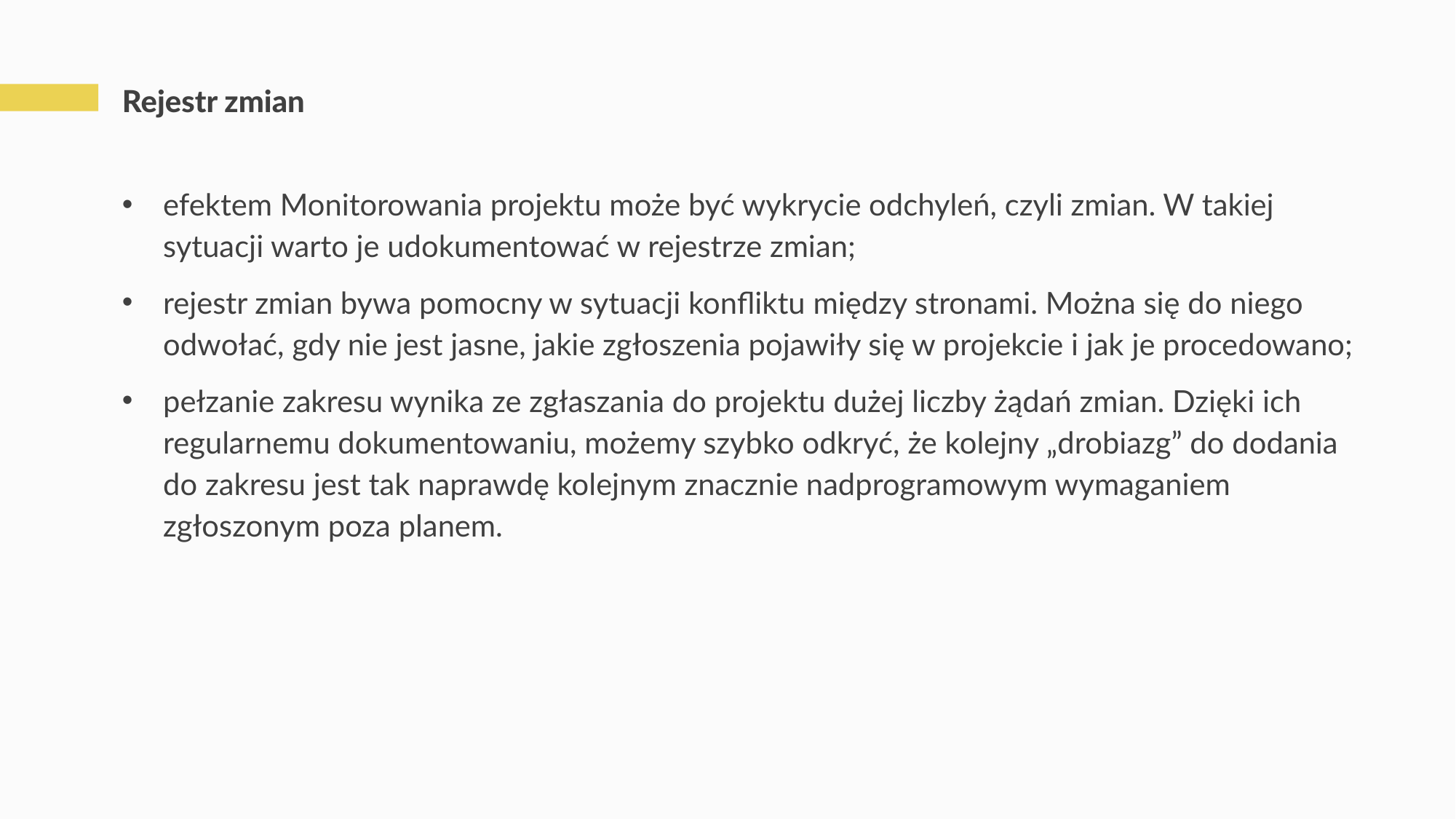

# Rejestr zmian
efektem Monitorowania projektu może być wykrycie odchyleń, czyli zmian. W takiej sytuacji warto je udokumentować w rejestrze zmian;
rejestr zmian bywa pomocny w sytuacji konfliktu między stronami. Można się do niego odwołać, gdy nie jest jasne, jakie zgłoszenia pojawiły się w projekcie i jak je procedowano;
pełzanie zakresu wynika ze zgłaszania do projektu dużej liczby żądań zmian. Dzięki ich regularnemu dokumentowaniu, możemy szybko odkryć, że kolejny „drobiazg” do dodania do zakresu jest tak naprawdę kolejnym znacznie nadprogramowym wymaganiem zgłoszonym poza planem.